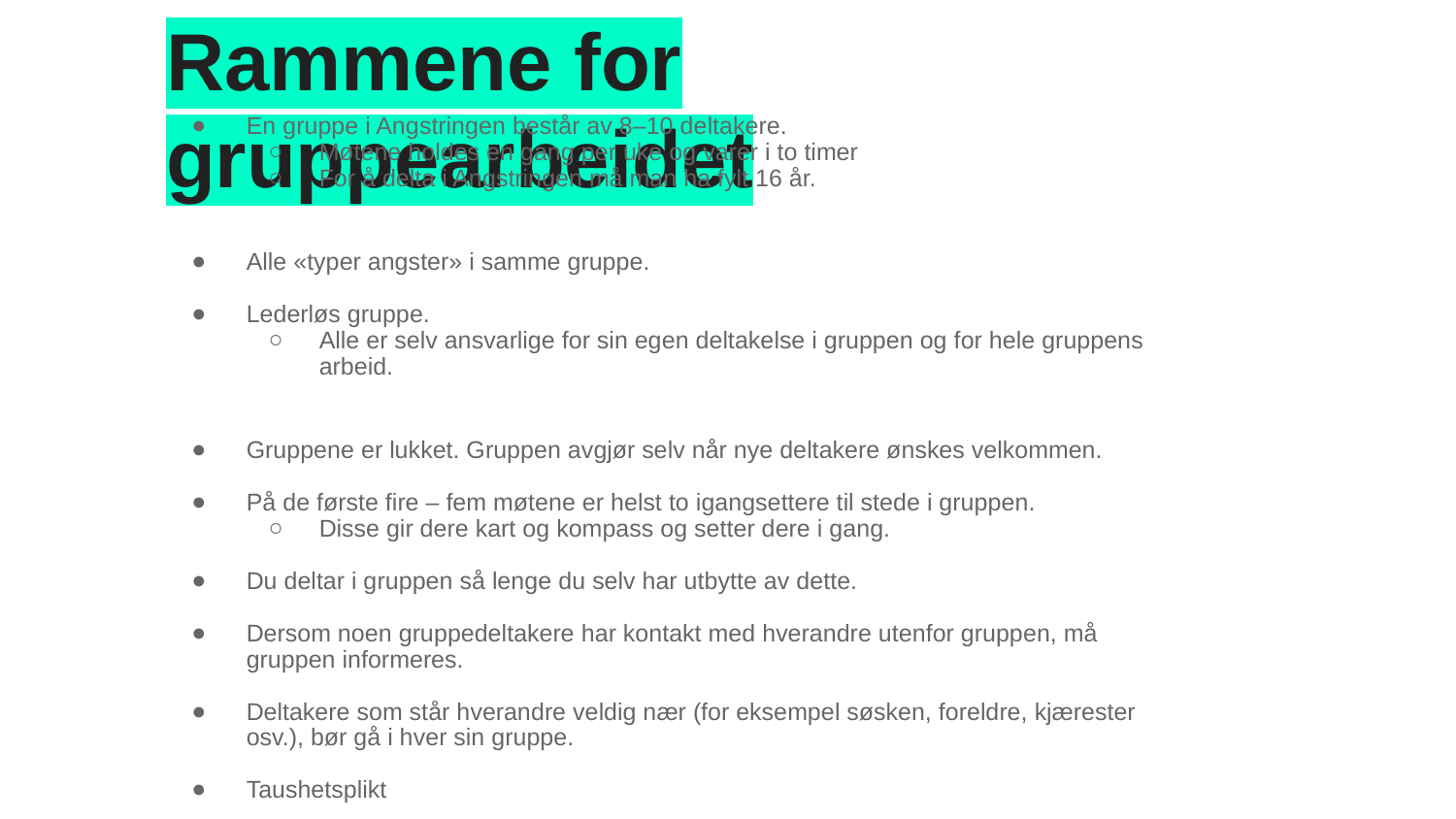

# Rammene for gruppearbeidet
En gruppe i Angstringen består av 8–10 deltakere.
Møtene holdes en gang per uke og varer i to timer
For å delta i Angstringen må man ha fylt 16 år.

Alle «typer angster» i samme gruppe.

Lederløs gruppe.
Alle er selv ansvarlige for sin egen deltakelse i gruppen og for hele gruppens arbeid.

Gruppene er lukket. Gruppen avgjør selv når nye deltakere ønskes velkommen.

På de første fire – fem møtene er helst to igangsettere til stede i gruppen.
Disse gir dere kart og kompass og setter dere i gang.

Du deltar i gruppen så lenge du selv har utbytte av dette.

Dersom noen gruppedeltakere har kontakt med hverandre utenfor gruppen, må gruppen informeres.

Deltakere som står hverandre veldig nær (for eksempel søsken, foreldre, kjærester osv.), bør gå i hver sin gruppe.

Taushetsplikt